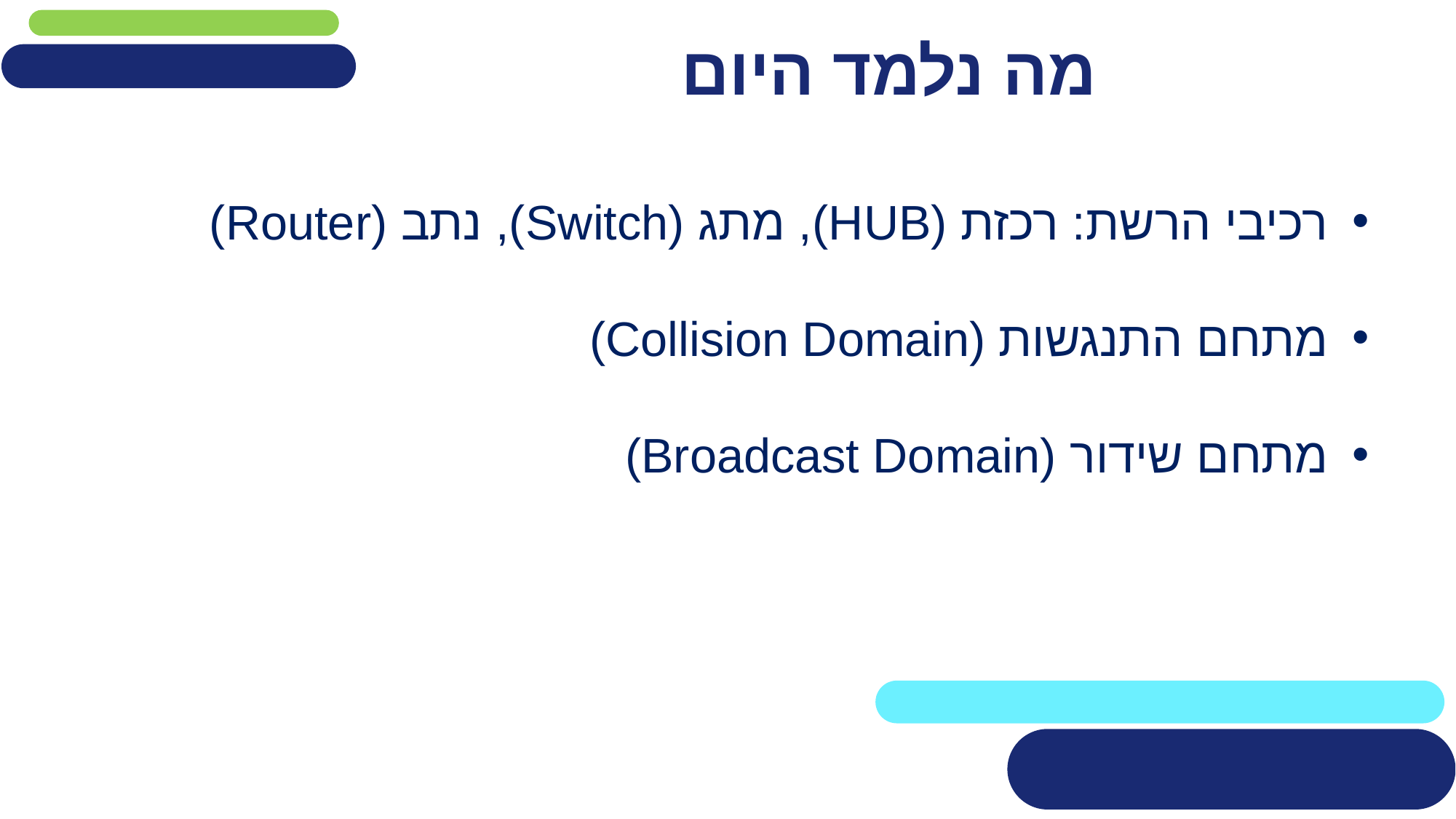

# מה נלמד היום
רכיבי הרשת: רכזת (HUB), מתג (Switch), נתב (Router)
מתחם התנגשות (Collision Domain)
מתחם שידור (Broadcast Domain)